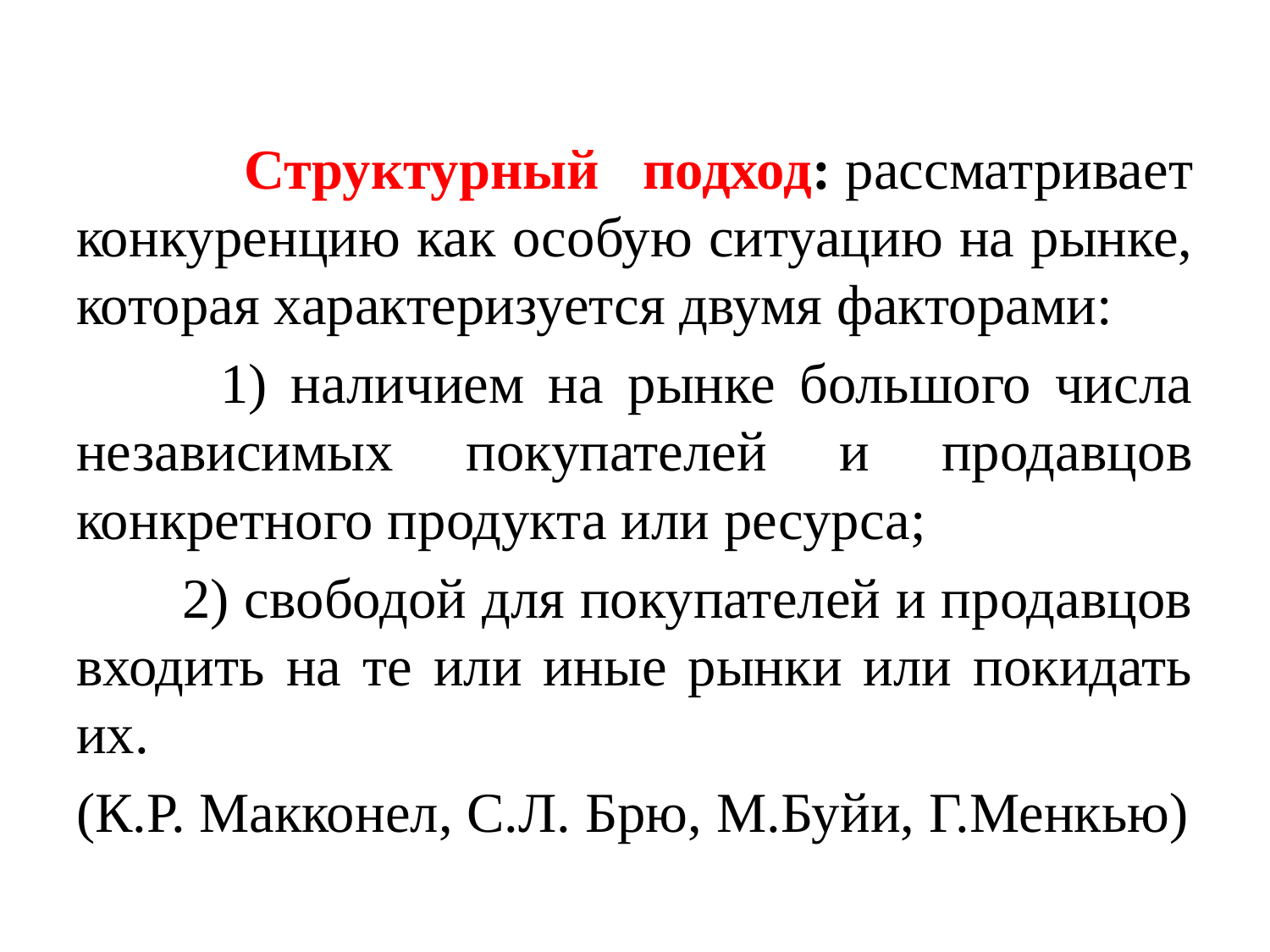

Структурный подход: рассматривает конкуренцию как особую ситуацию на рынке, которая характеризуется двумя факторами:
      1) наличием на рынке большого числа независимых покупателей и продавцов конкретного продукта или ресурса;
       2) свободой для покупателей и продавцов входить на те или иные рынки или покидать их.
(К.Р. Макконел, С.Л. Брю, М.Буйи, Г.Менкью)